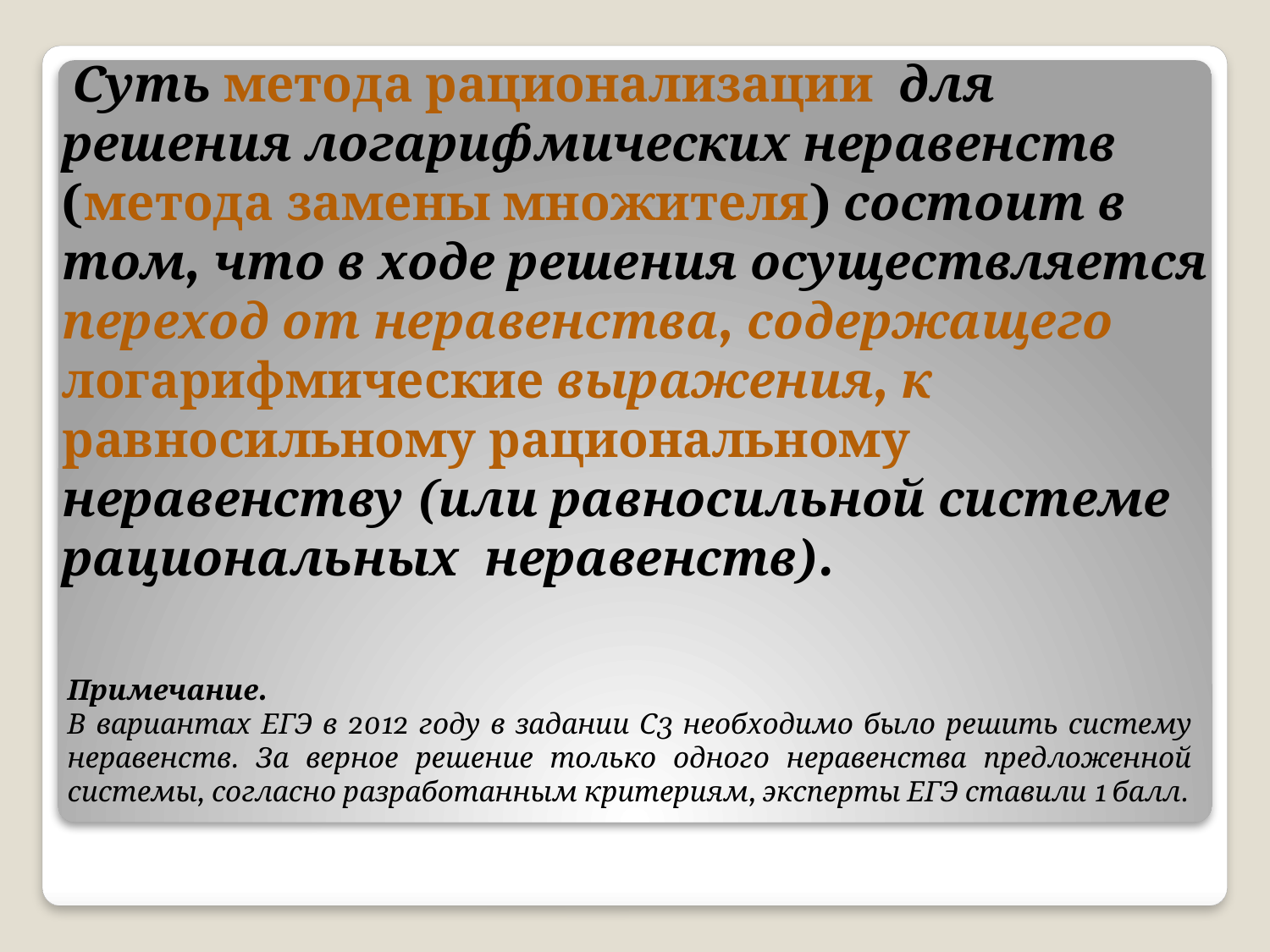

Суть метода рационализации  для решения логарифмических неравенств  (метода замены множителя) состоит в том, что в ходе решения осуществляется  переход от неравенства, содержащего логарифмические выражения, к равносильному рациональному неравенству (или равносильной системе рациональных  неравенств).
Примечание.
В вариантах ЕГЭ в 2012 году в задании С3 необходимо было решить систему неравенств. За верное решение только одного неравенства предложенной системы, согласно разработанным критериям, эксперты ЕГЭ ставили 1 балл.